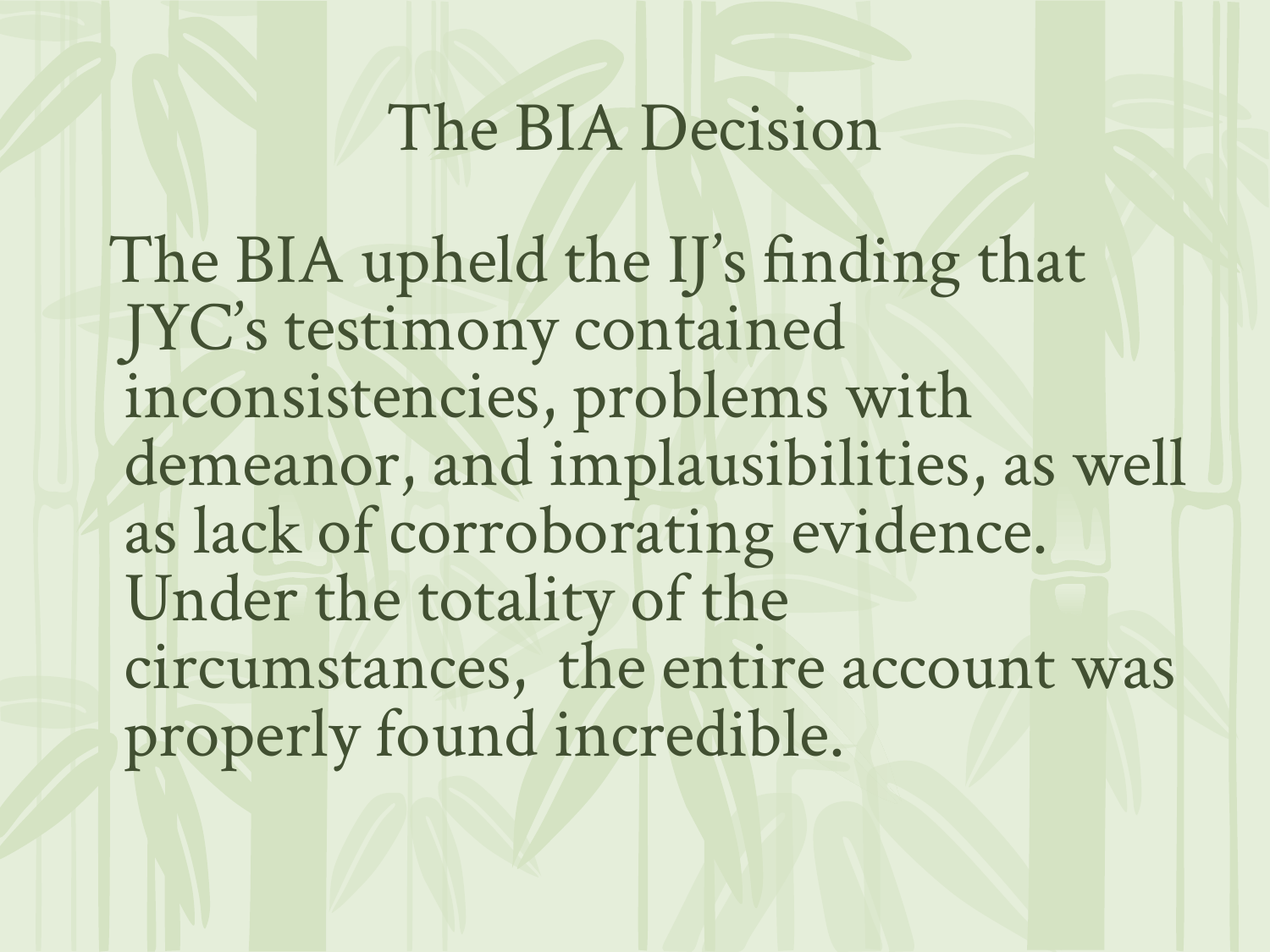

# The BIA Decision
  The BIA upheld the IJ’s finding that JYC’s testimony contained inconsistencies, problems with demeanor, and implausibilities, as well as lack of corroborating evidence. Under the totality of the circumstances,  the entire account was properly found incredible.